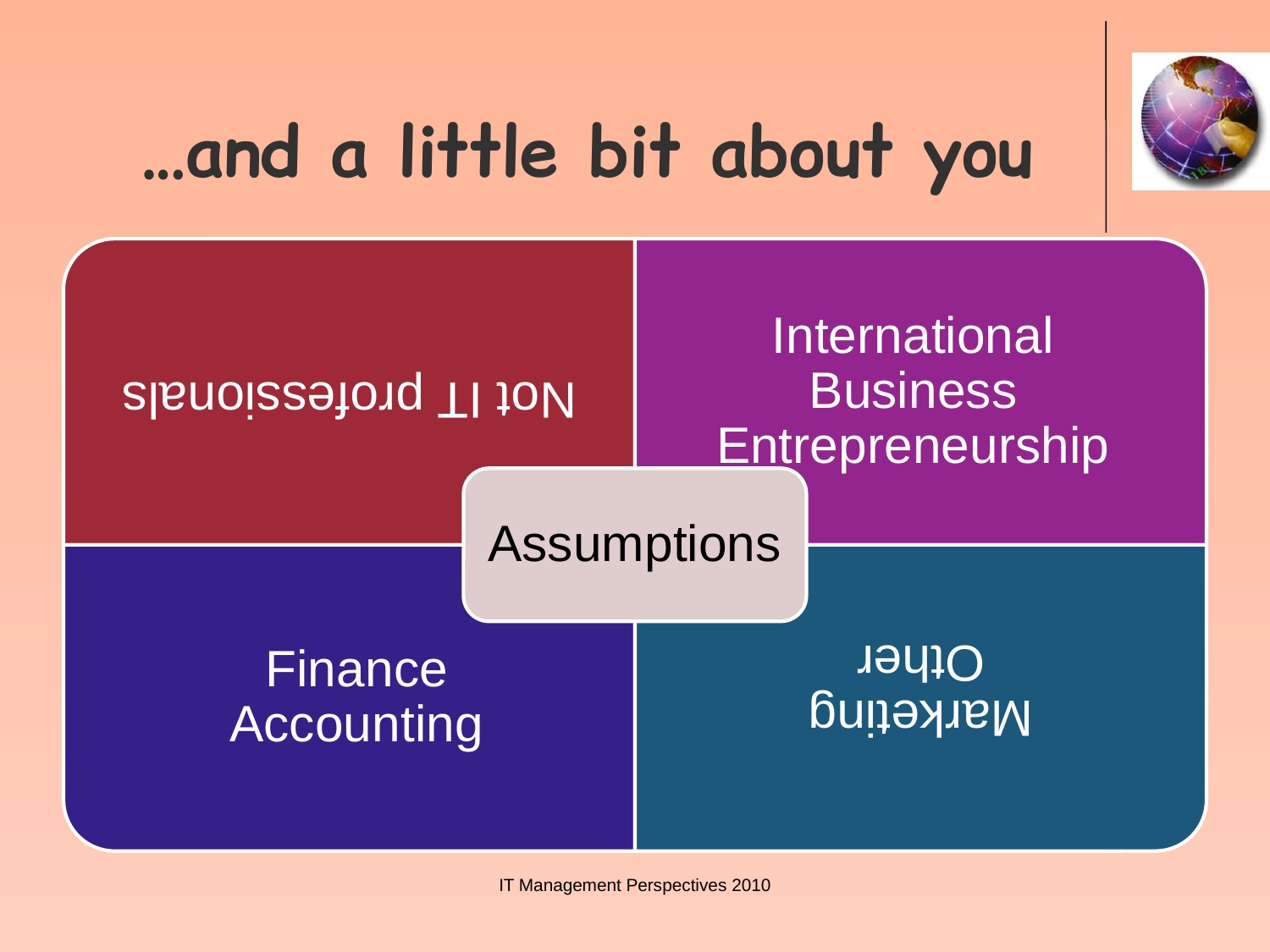

# …and a little bit about you
Not IT professionals
International Business
Entrepreneurship
Finance
Accounting
Marketing
Other
Assumptions
IT Management Perspectives 2010